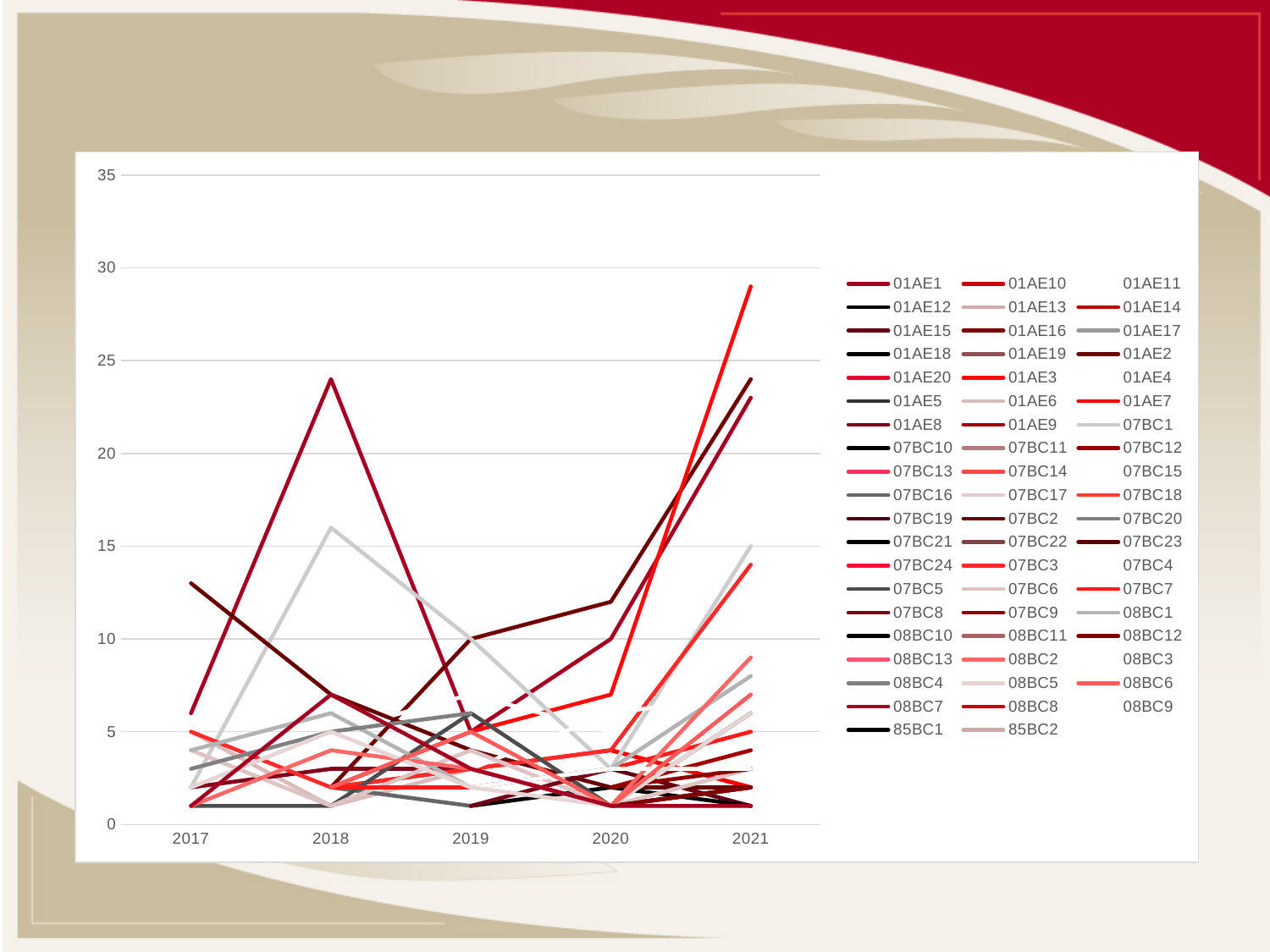

### Chart

| Category | 01AE1 | 01AE10 | 01AE11 | 01AE12 | 01AE13 | 01AE14 | 01AE15 | 01AE16 | 01AE17 | 01AE18 | 01AE19 | 01AE2 | 01AE20 | 01AE3 | 01AE4 | 01AE5 | 01AE6 | 01AE7 | 01AE8 | 01AE9 | 07BC1 | 07BC10 | 07BC11 | 07BC12 | 07BC13 | 07BC14 | 07BC15 | 07BC16 | 07BC17 | 07BC18 | 07BC19 | 07BC2 | 07BC20 | 07BC21 | 07BC22 | 07BC23 | 07BC24 | 07BC3 | 07BC4 | 07BC5 | 07BC6 | 07BC7 | 07BC8 | 07BC9 | 08BC1 | 08BC10 | 08BC11 | 08BC12 | 08BC13 | 08BC2 | 08BC3 | 08BC4 | 08BC5 | 08BC6 | 08BC7 | 08BC8 | 08BC9 | 85BC1 | 85BC2 |
|---|---|---|---|---|---|---|---|---|---|---|---|---|---|---|---|---|---|---|---|---|---|---|---|---|---|---|---|---|---|---|---|---|---|---|---|---|---|---|---|---|---|---|---|---|---|---|---|---|---|---|---|---|---|---|---|---|---|---|---|
| 2017 | 6.0 | None | None | None | 3.0 | None | None | None | None | None | None | None | None | None | None | None | 5.0 | None | 2.0 | None | 2.0 | None | None | None | 4.0 | None | None | None | None | None | None | 13.0 | None | None | None | 1.0 | 1.0 | 5.0 | None | 1.0 | 4.0 | None | None | None | 4.0 | None | None | None | None | 1.0 | 3.0 | 3.0 | 2.0 | None | 1.0 | None | None | None | None |
| 2018 | 24.0 | None | 3.0 | None | None | 1.0 | None | None | None | None | 1.0 | 2.0 | None | 2.0 | 5.0 | 10.0 | 1.0 | 2.0 | 3.0 | 3.0 | 16.0 | None | None | None | None | None | None | 2.0 | 3.0 | None | None | 7.0 | None | None | None | None | None | 2.0 | None | 1.0 | 1.0 | 2.0 | None | None | 6.0 | None | 1.0 | None | None | 4.0 | 5.0 | 5.0 | 5.0 | 2.0 | 7.0 | None | None | None | None |
| 2019 | 5.0 | None | None | 1.0 | None | None | None | None | None | None | None | 10.0 | None | 5.0 | 7.0 | None | 3.0 | 3.0 | 3.0 | None | 10.0 | None | None | None | None | 3.0 | None | 1.0 | None | None | None | 4.0 | None | None | None | None | 1.0 | 3.0 | 3.0 | 6.0 | 4.0 | 2.0 | 1.0 | None | 2.0 | None | None | None | None | 3.0 | 2.0 | 6.0 | 2.0 | 5.0 | 3.0 | None | None | None | None |
| 2020 | 10.0 | 4.0 | 1.0 | 2.0 | None | 1.0 | 3.0 | None | None | 1.0 | None | 12.0 | 1.0 | 7.0 | 5.0 | None | 1.0 | 4.0 | None | 2.0 | 3.0 | None | None | None | None | None | 2.0 | None | None | None | None | 2.0 | None | 2.0 | 1.0 | None | None | 4.0 | 6.0 | 1.0 | 1.0 | 3.0 | 3.0 | 2.0 | 3.0 | None | None | 1.0 | None | 1.0 | 3.0 | None | 1.0 | 1.0 | 1.0 | None | None | None | None |
| 2021 | 23.0 | 2.0 | 1.0 | 2.0 | 1.0 | 2.0 | 1.0 | 3.0 | 3.0 | 2.0 | 2.0 | 24.0 | 2.0 | 29.0 | 5.0 | 1.0 | 1.0 | 2.0 | 1.0 | 4.0 | 15.0 | 5.0 | 5.0 | 5.0 | 1.0 | 1.0 | 2.0 | 1.0 | 1.0 | 4.0 | 3.0 | 2.0 | 3.0 | 1.0 | 2.0 | 2.0 | 1.0 | 14.0 | 7.0 | 6.0 | 3.0 | 5.0 | 3.0 | 3.0 | 8.0 | 3.0 | 2.0 | 2.0 | 3.0 | 9.0 | 3.0 | 2.0 | 6.0 | 7.0 | 1.0 | 3.0 | 3.0 | 3.0 | 3.0 |